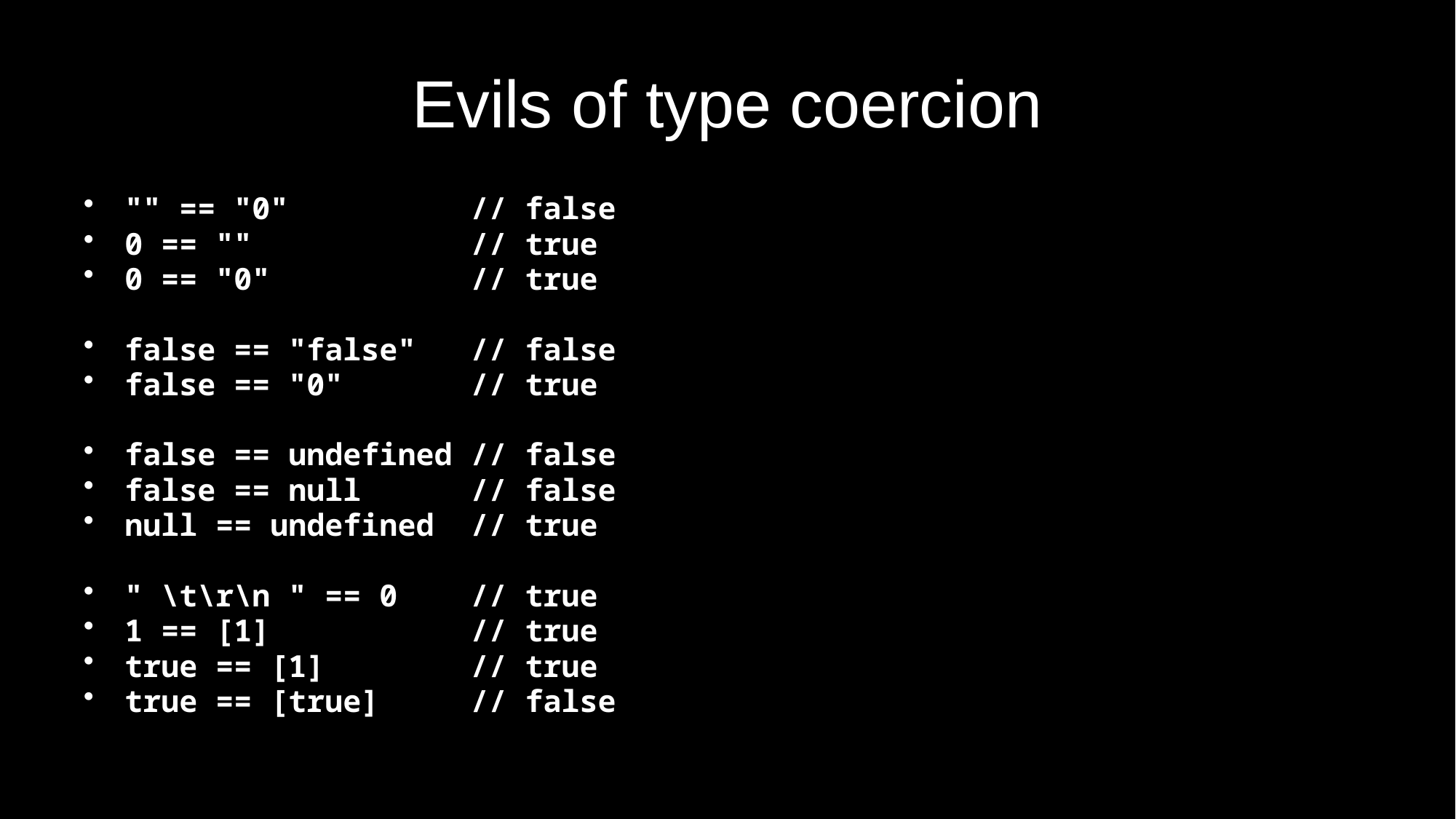

# Evils of type coercion
"" == "0"          // false
0 == ""            // true
0 == "0"           // true

false == "false"   // false
false == "0"       // true

false == undefined // false
false == null      // false
null == undefined  // true

" \t\r\n " == 0    // true
1 == [1]           // true
true == [1]        // true
true == [true]     // false